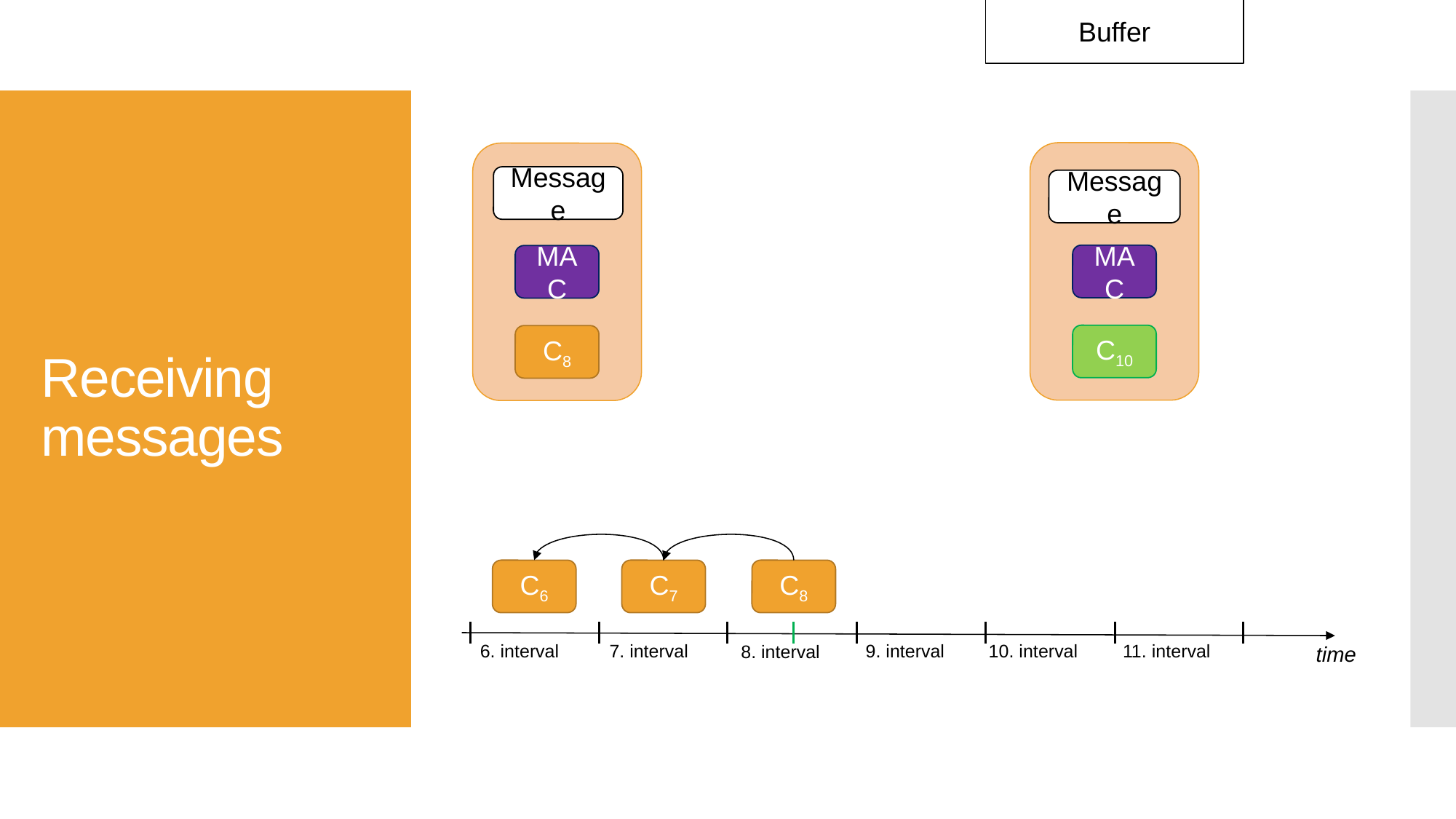

Buffer
# Receiving messages

Message
MAC
C10

Message
MAC
C8
C8
C7
C6
7. interval
6. interval
11. interval
9. interval
10. interval
8. interval
time